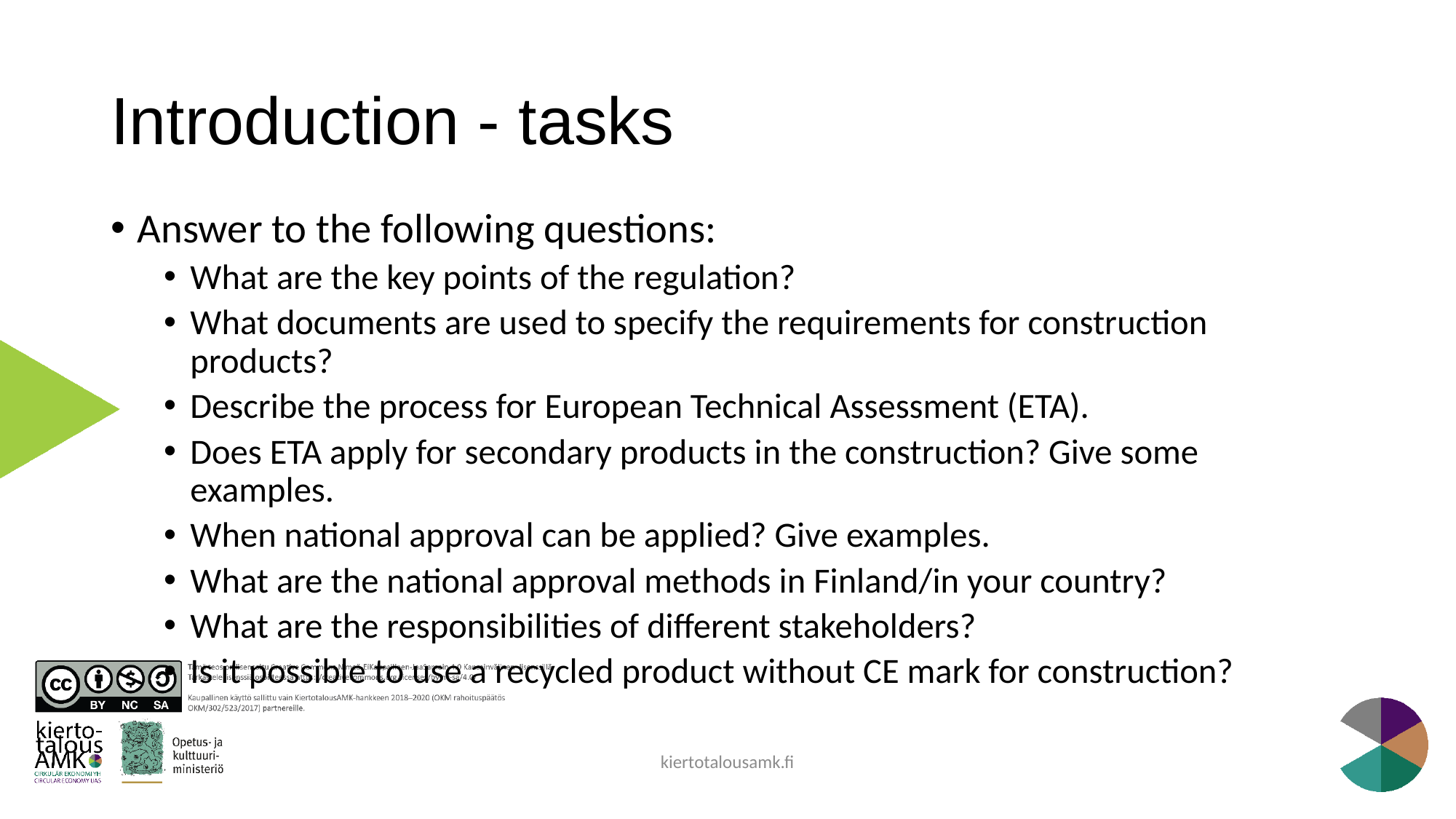

# Introduction - tasks
Answer to the following questions:
What are the key points of the regulation?
What documents are used to specify the requirements for construction products?
Describe the process for European Technical Assessment (ETA).
Does ETA apply for secondary products in the construction? Give some examples.
When national approval can be applied? Give examples.
What are the national approval methods in Finland/in your country?
What are the responsibilities of different stakeholders?
Is it possible to use a recycled product without CE mark for construction?
kiertotalousamk.fi